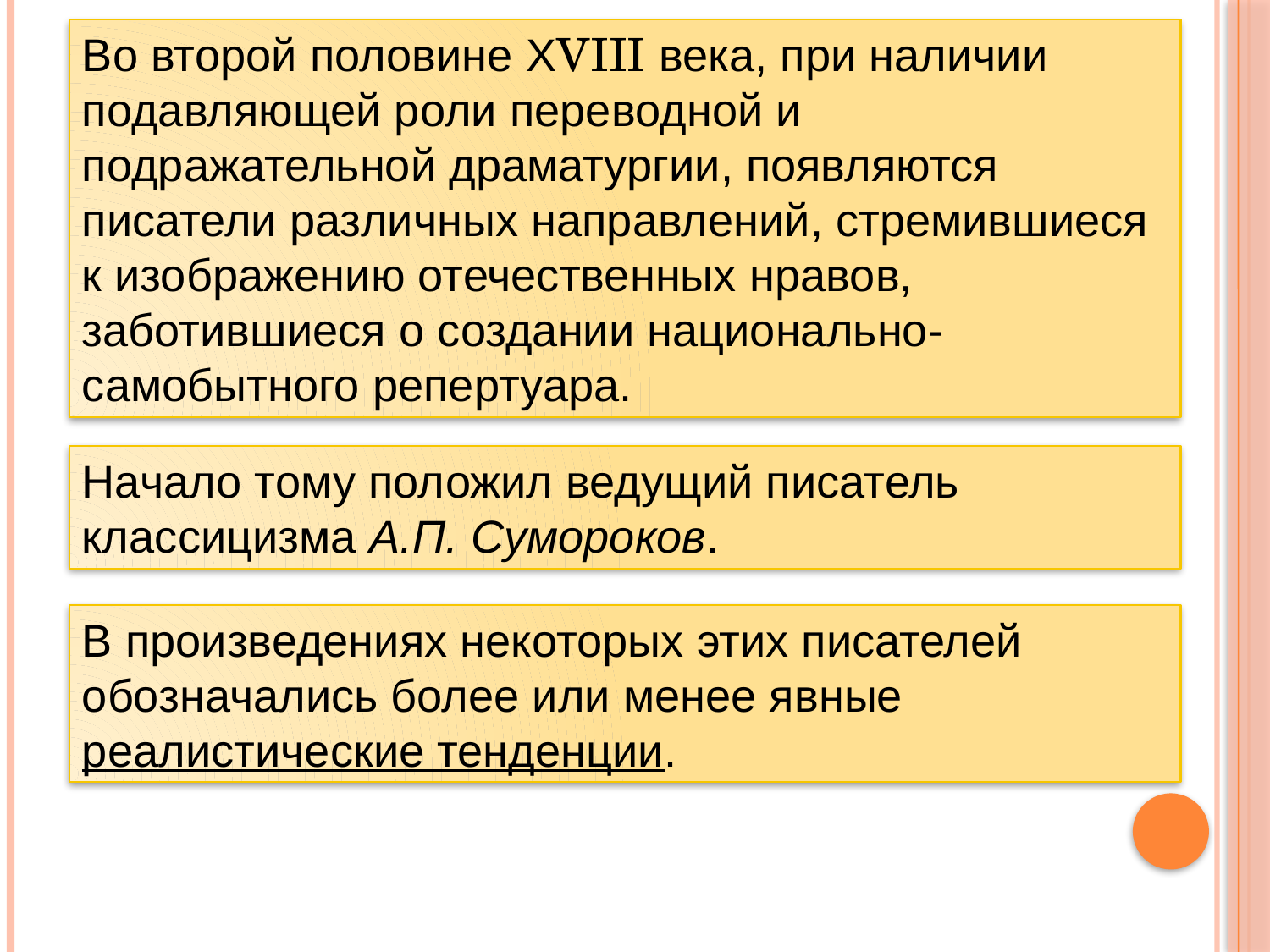

Во второй половине XVIII века, при наличии подавляющей роли переводной и подражательной драматургии, появляются писатели различных направлений, стремившиеся к изображению отечественных нравов, заботившиеся о создании национально-самобытного репертуара.
#
Начало тому положил ведущий писатель классицизма А.П. Сумороков.
В произведениях некоторых этих писателей обозначались более или менее явные реалистические тенденции.